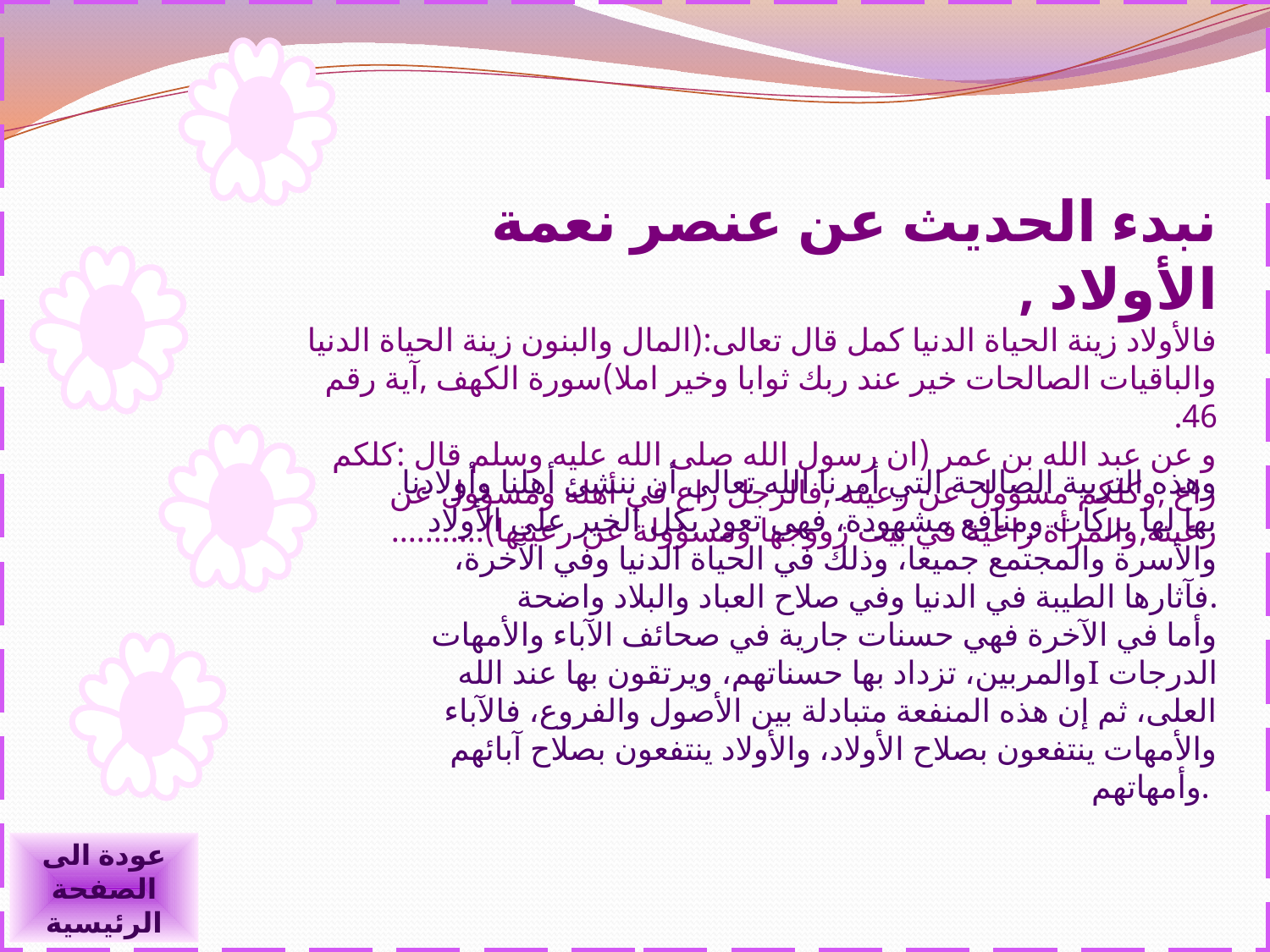

نبدء الحديث عن عنصر نعمة الأولاد ,
فالأولاد زينة الحياة الدنيا كمل قال تعالى:(المال والبنون زينة الحياة الدنيا والباقيات الصالحات خير عند ربك ثوابا وخير املا)سورة الكهف ,آية رقم 46.
و عن عبد الله بن عمر (ان رسول الله صلى الله عليه وسلم قال :كلكم راع ,وكلكم مسؤول عن رعيته ,فالرجل راع في أهله ومسؤول عن رعيته,والمرأة راعية في بيت زووجها ومسؤولة عن رعيتها)...........

وهذه التربية الصالحة التي أمرنا الله تعالى أن ننشئ أهلنا وأولادنا بها لها بركات ومنافع مشهودة، فهي تعود بكل الخير على الأولاد والأسرة والمجتمع جميعا، وذلك في الحياة الدنيا وفي الآخرة، فآثارها الطيبة في الدنيا وفي صلاح العباد والبلاد واضحة.
وأما في الآخرة فهي حسنات جارية في صحائف الآباء والأمهات والمربين، تزداد بها حسناتهم، ويرتقون بها عند اللهI الدرجات العلى، ثم إن هذه المنفعة متبادلة بين الأصول والفروع، فالآباء والأمهات ينتفعون بصلاح الأولاد، والأولاد ينتفعون بصلاح آبائهم وأمهاتهم.

عودة الى الصفحة الرئيسية